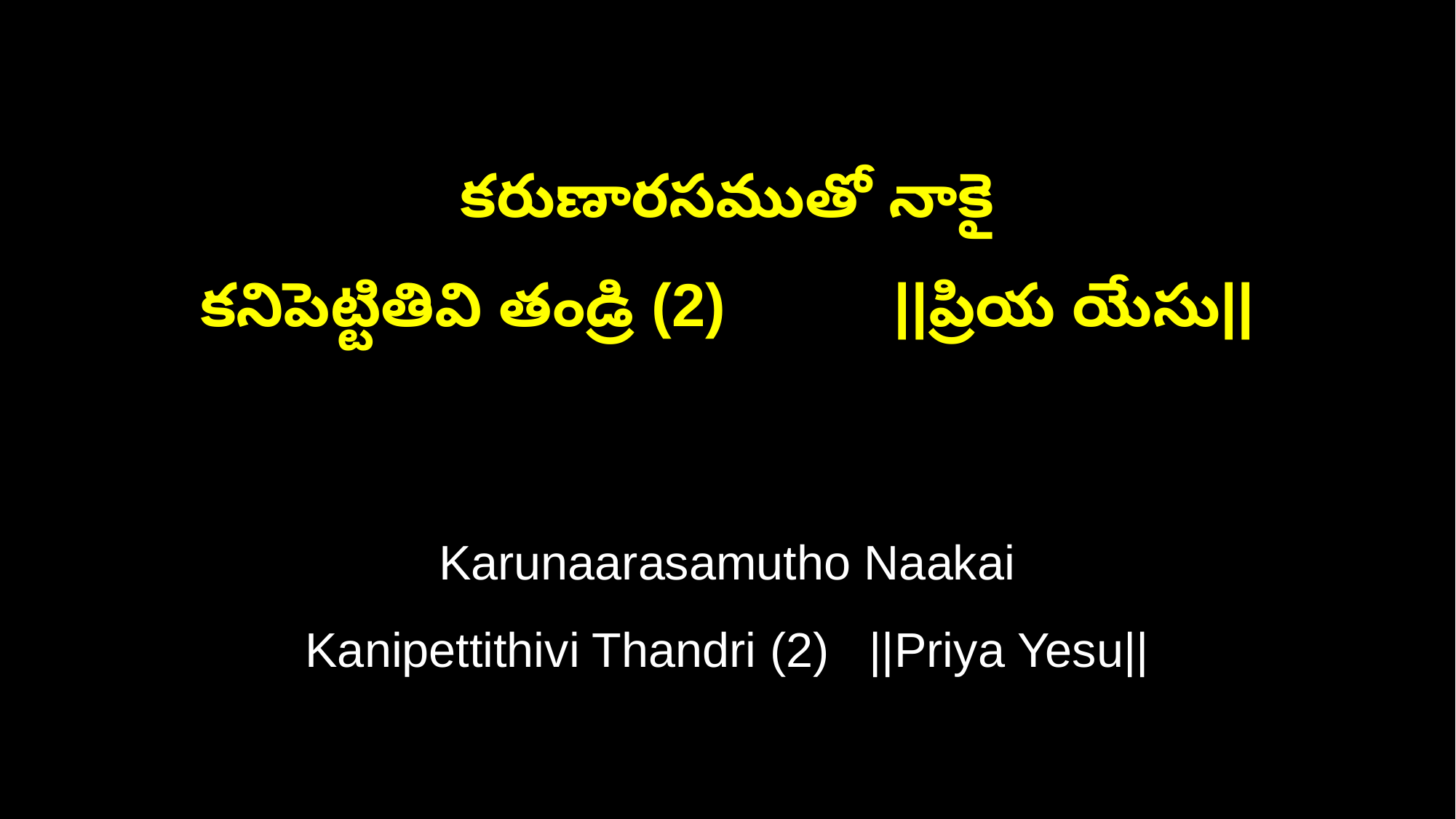

కరుణారసముతో నాకై
కనిపెట్టితివి తండ్రి (2)          ||ప్రియ యేసు||
Karunaarasamutho Naakai
Kanipettithivi Thandri (2)   ||Priya Yesu||